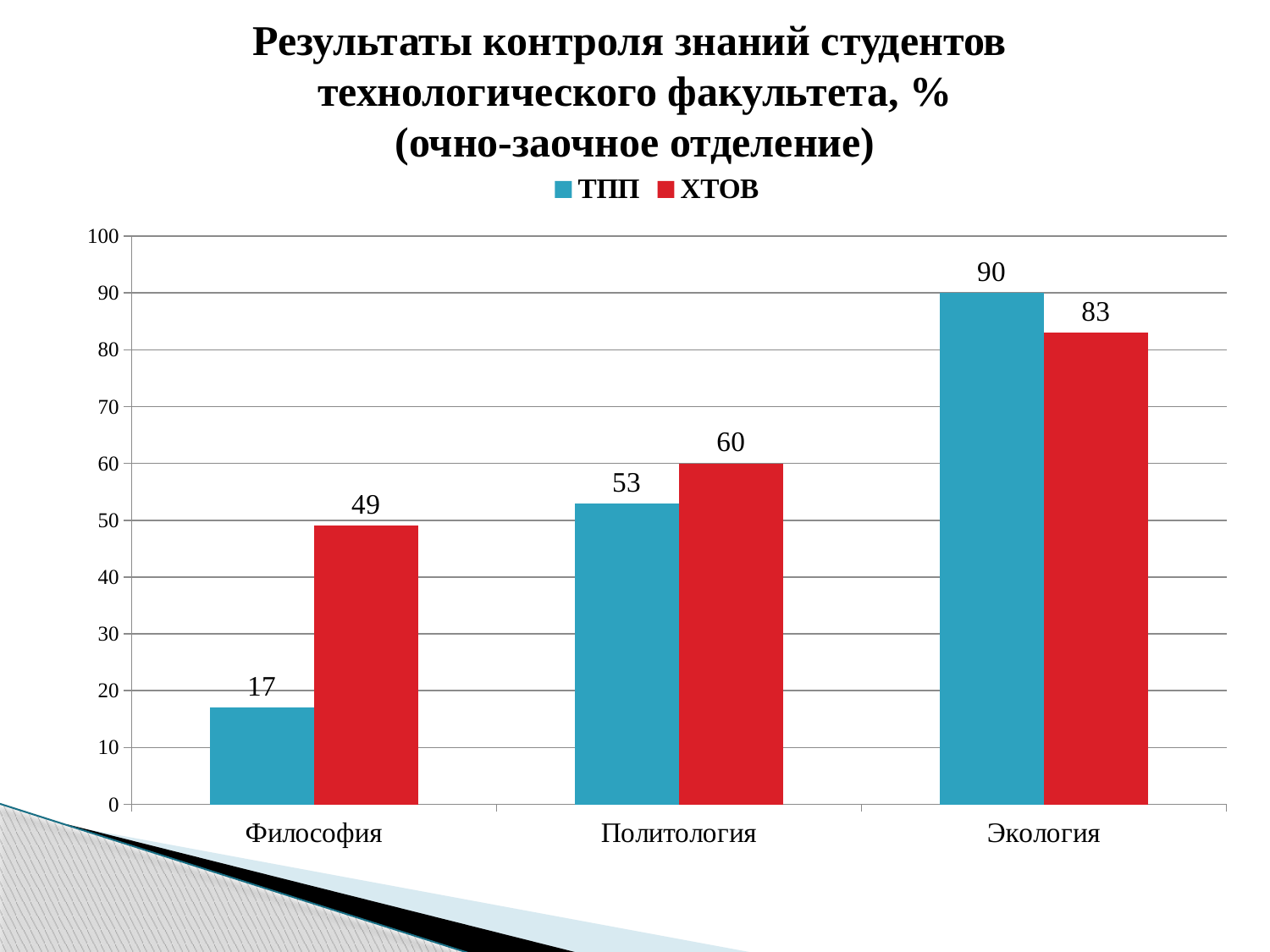

# Результаты контроля знаний студентов технологического факультета, % (очно-заочное отделение)

### Chart

| Category | ТПП | ХТОВ |
|---|---|---|
| Философия | 17.0 | 49.0 |
| Политология | 53.0 | 60.0 |
| Экология | 90.0 | 83.0 |